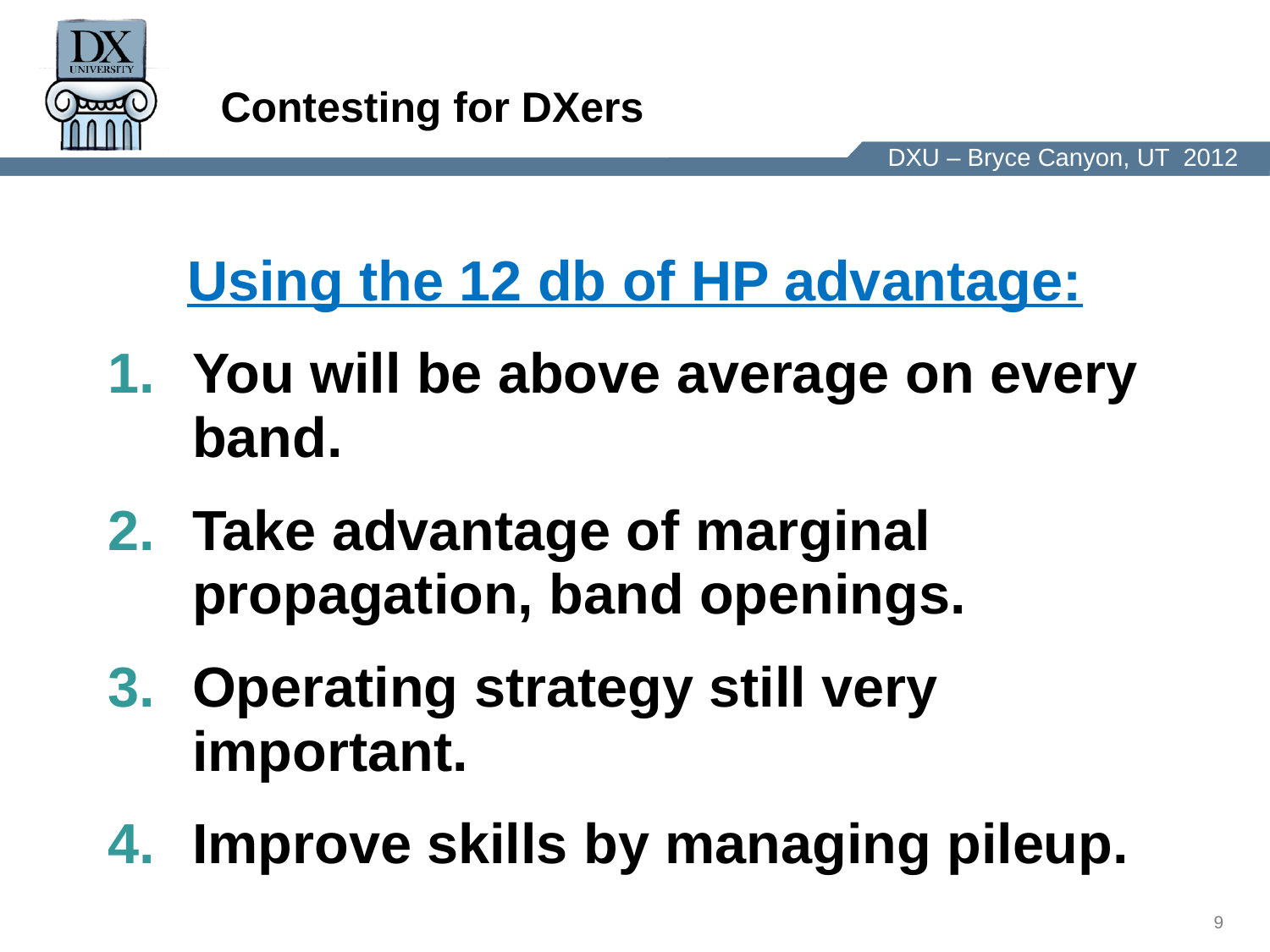

Contesting for DXers
Using the 12 db of HP advantage:
You will be above average on every band.
Take advantage of marginal propagation, band openings.
Operating strategy still very important.
Improve skills by managing pileup.